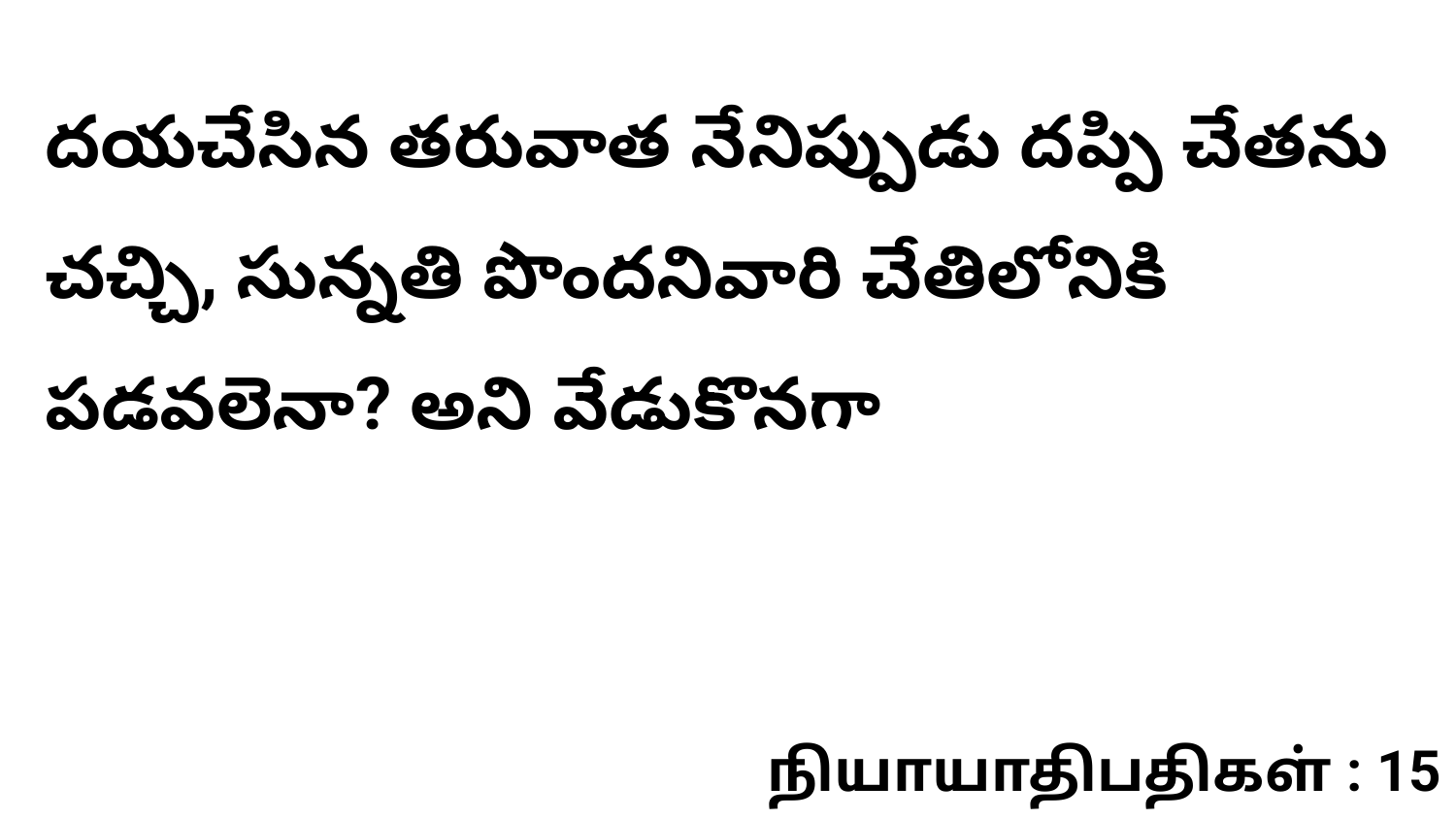

దయచేసిన తరువాత నేనిప్పుడు దప్పి చేతను చచ్చి, సున్నతి పొందనివారి చేతిలోనికి పడవలెనా? అని వేడుకొనగా
நியாயாதிபதிகள் : 15